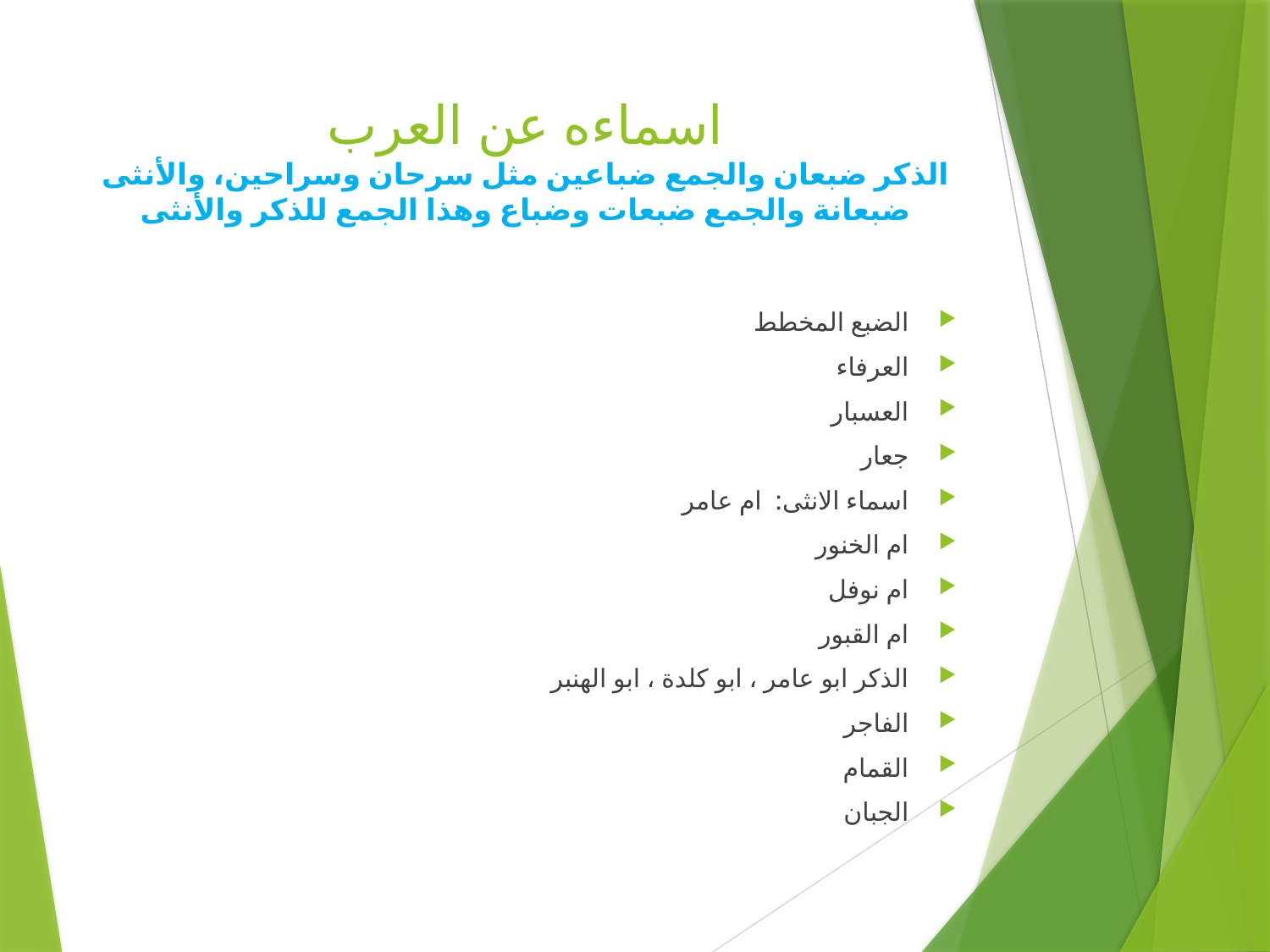

# اسماءه عن العرب الذكر ضبعان والجمع ضباعين مثل سرحان وسراحين، والأنثى ضبعانة والجمع ضبعات وضباع وهذا الجمع للذكر والأنثى
الضبع المخطط
العرفاء
العسبار
جعار
اسماء الانثى:  ام عامر
ام الخنور
ام نوفل
ام القبور
الذكر ابو عامر ، ابو كلدة ، ابو الهنبر
الفاجر
القمام
الجبان